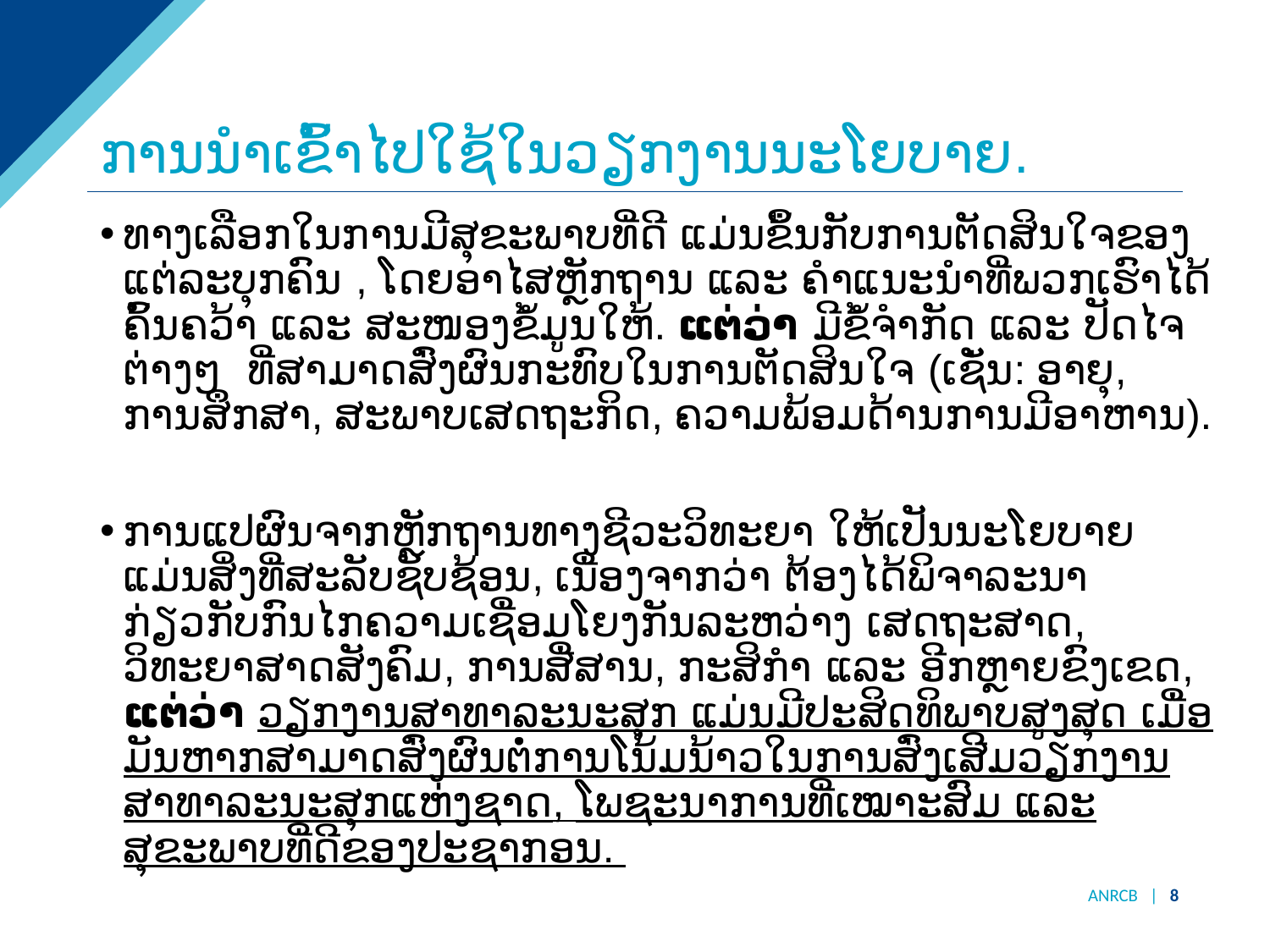

# ການນຳເຂົ້າໄປໃຊ້ໃນວຽກງານນະໂຍບາຍ.
ທາງເລືອກໃນການມີສຸຂະພາບທີ່ດີ ແມ່ນຂຶ້ນກັບການຕັດສິນໃຈຂອງແຕ່ລະບຸກຄົນ , ໂດຍອາໄສຫຼັກຖານ ແລະ ຄຳແນະນຳທີ່ພວກເຮົາໄດ້ຄົ້ນຄວ້າ ແລະ ສະໜອງຂໍ້ມູນໃຫ້. ແຕ່ວ່າ ມີຂໍ້ຈຳກັດ ແລະ ປັດໄຈຕ່າງໆ  ທີ່ສາມາດສົ່ງຜົນກະທົບໃນການຕັດສິນໃຈ (ເຊັ່ນ: ອາຍຸ, ການສຶກສາ, ສະພາບເສດຖະກິດ, ຄວາມພ້ອມດ້ານການມີອາຫານ).

ການແປຜົນຈາກຫຼັກຖານທາງຊີວະວິທະຍາ ໃຫ້ເປັນນະໂຍບາຍ ແມ່ນສິ່ງທີ່ສະລັບຊັບຊ້ອນ, ເນື່ອງຈາກວ່າ ຕ້ອງໄດ້ພິຈາລະນາກ່ຽວກັບກົນໄກຄວາມເຊື່ອມໂຍງກັນລະຫວ່າງ ເສດຖະສາດ, ວິທະຍາສາດສັງຄົມ, ການສື່ສານ, ກະສິກຳ ແລະ ອີກຫຼາຍຂົງເຂດ, ແຕ່ວ່າ ວຽກງານສາທາລະນະສຸກ ແມ່ນມີປະສິດທິພາບສູງສຸດ ເມື່ອ ມັນຫາກສາມາດສົ່ງຜົນຕໍ່ການໂນ້ມນ້າວໃນການສົ່ງເສີມວຽກງານສາທາລະນະສຸກແຫ່ງຊາດ, ໂພຊະນາການທີ່ເໝາະສົມ ແລະ ສຸຂະພາບທີ່ດີຂອງປະຊາກອນ.

ANRCB   |   8